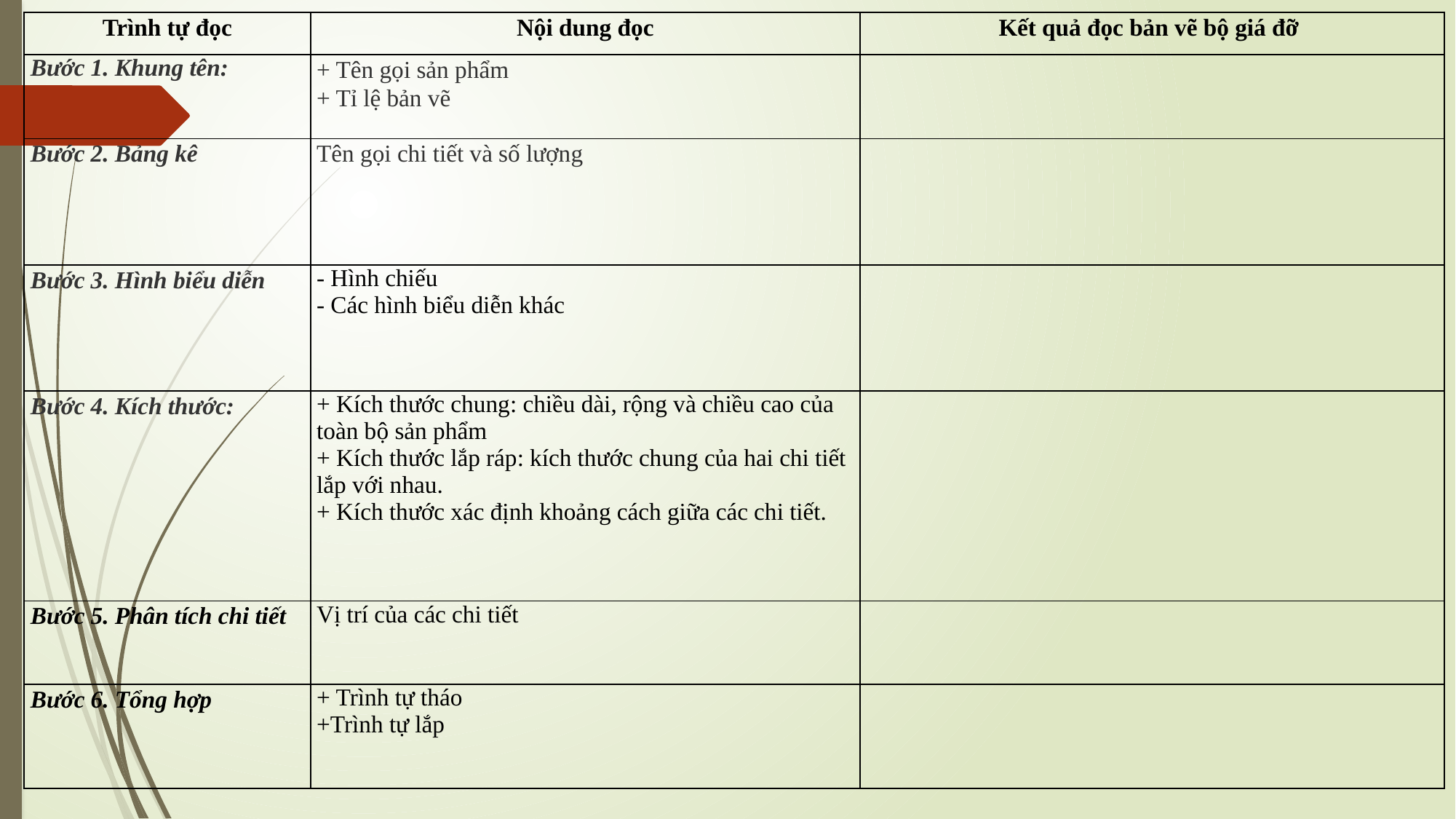

| Trình tự đọc | Nội dung đọc | Kết quả đọc bản vẽ bộ giá đỡ |
| --- | --- | --- |
| Bước 1. Khung tên: | + Tên gọi sản phẩm + Tỉ lệ bản vẽ |  |
| Bước 2. Bảng kê | Tên gọi chi tiết và số lượng |  |
| Bước 3. Hình biểu diễn | - Hình chiếu - Các hình biểu diễn khác |  |
| Bước 4. Kích thước: | + Kích thước chung: chiều dài, rộng và chiều cao của toàn bộ sản phẩm + Kích thước lắp ráp: kích thước chung của hai chi tiết lắp với nhau. + Kích thước xác định khoảng cách giữa các chi tiết. |  |
| Bước 5. Phân tích chi tiết | Vị trí của các chi tiết |  |
| Bước 6. Tổng hợp | + Trình tự tháo +Trình tự lắp |  |